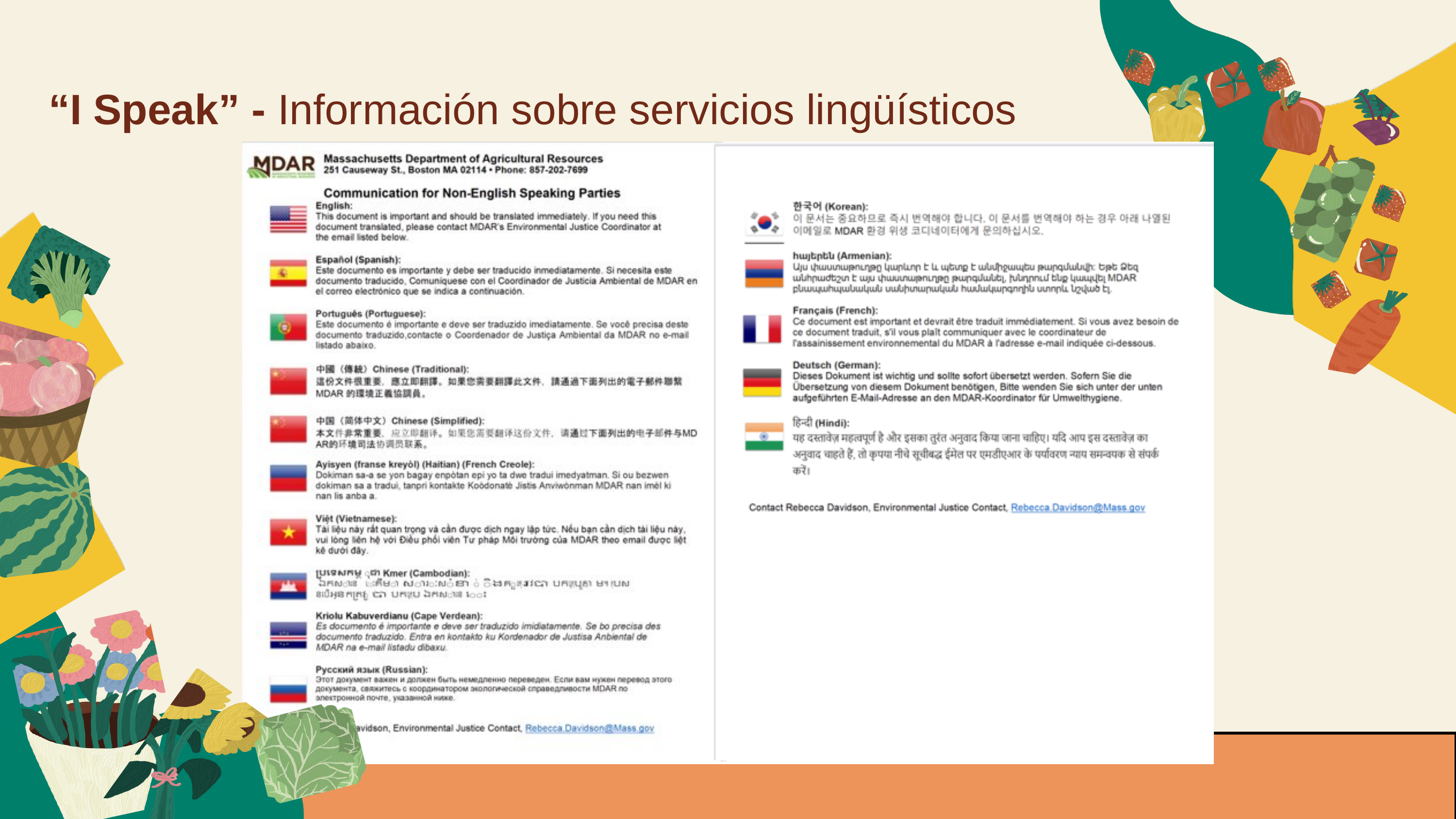

“I Speak” - Información sobre servicios lingüísticos